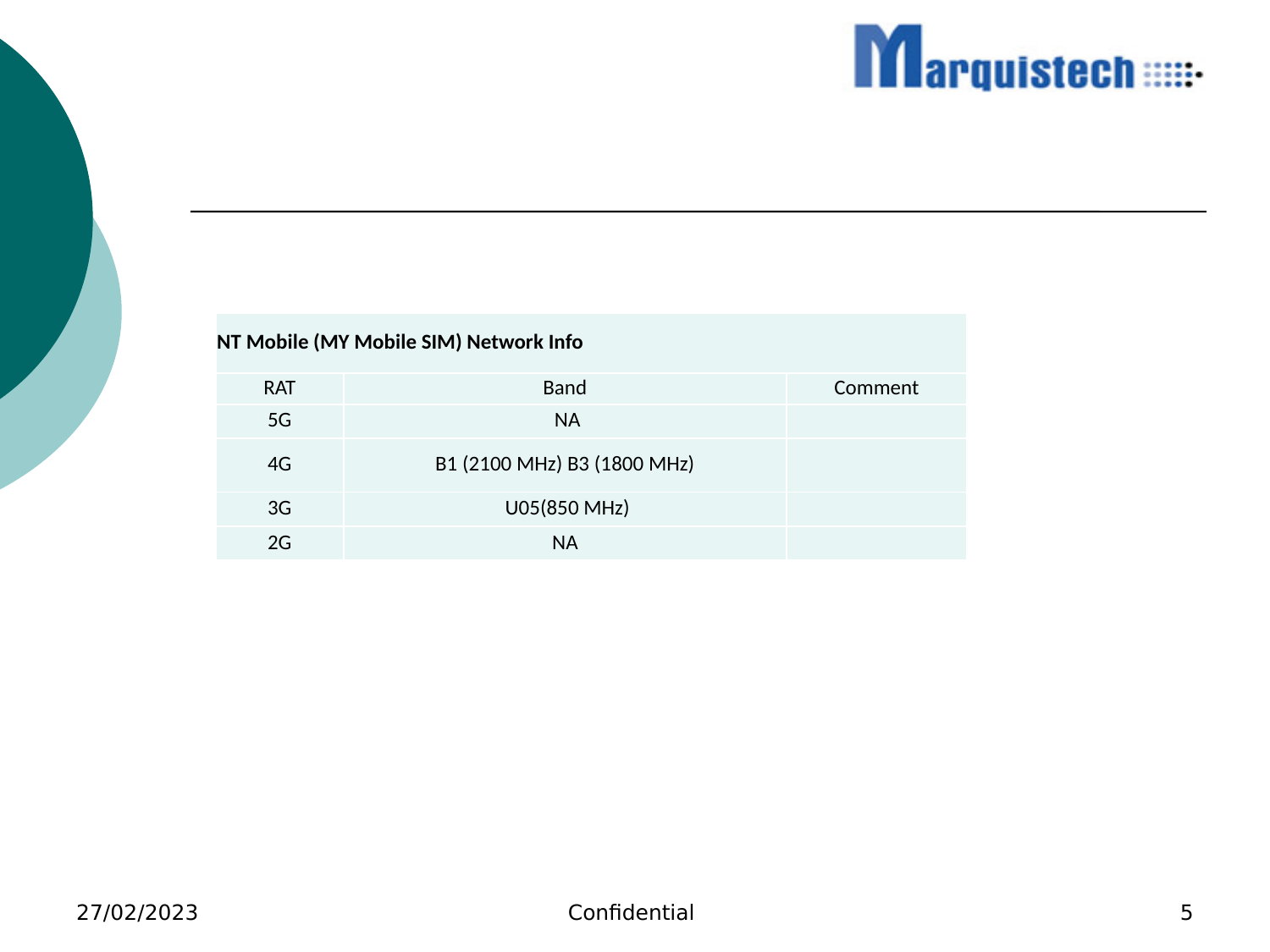

| NT Mobile (MY Mobile SIM) Network Info |  |  |
| --- | --- | --- |
| RAT | Band | Comment |
| 5G | NA |  |
| 4G | B1 (2100 MHz) B3 (1800 MHz) |  |
| 3G | U05(850 MHz) |  |
| 2G | NA |  |
27/02/2023
Confidential
5